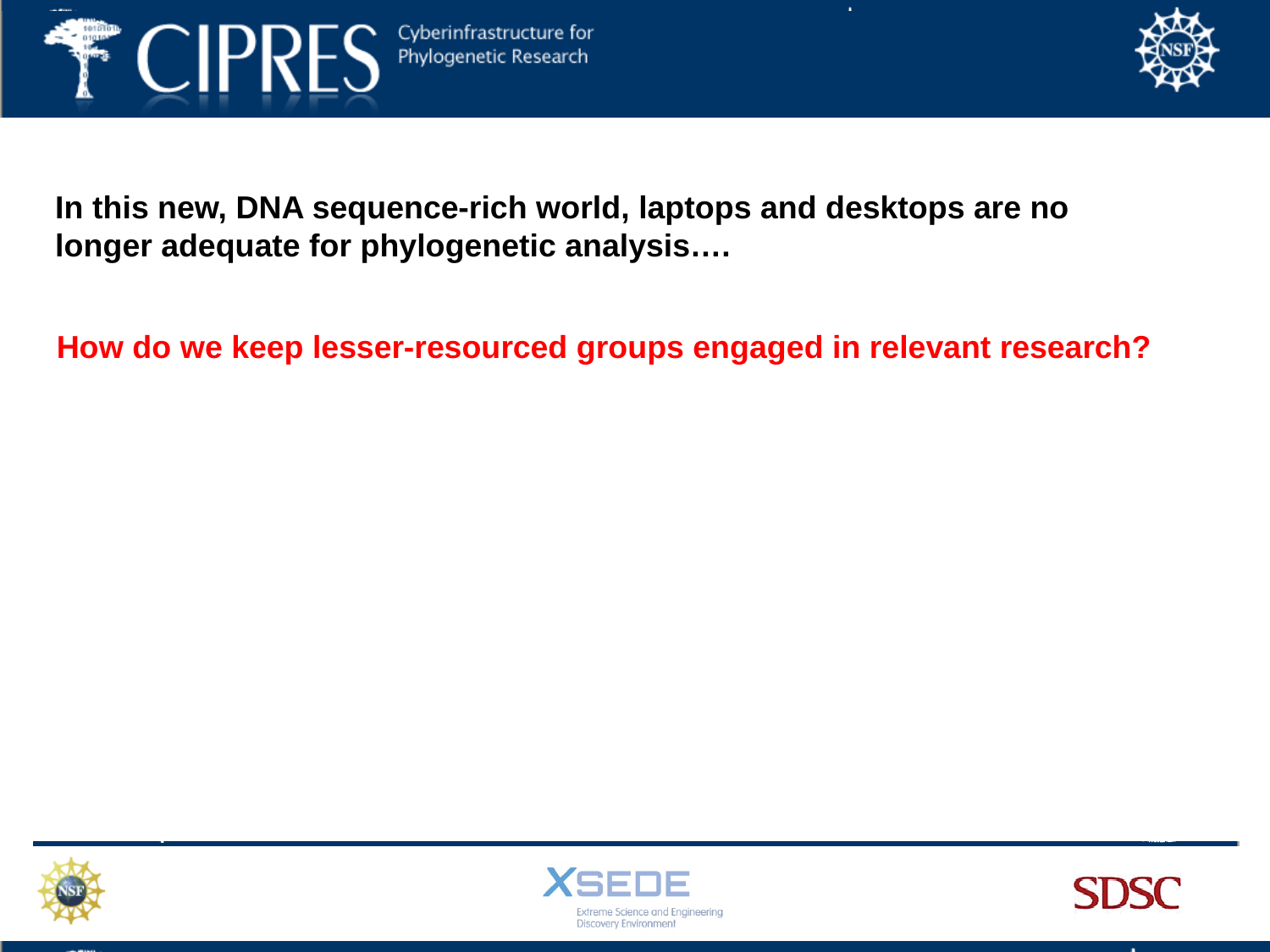

In this new, DNA sequence-rich world, laptops and desktops are no
longer adequate for phylogenetic analysis….
How do we keep lesser-resourced groups engaged in relevant research?